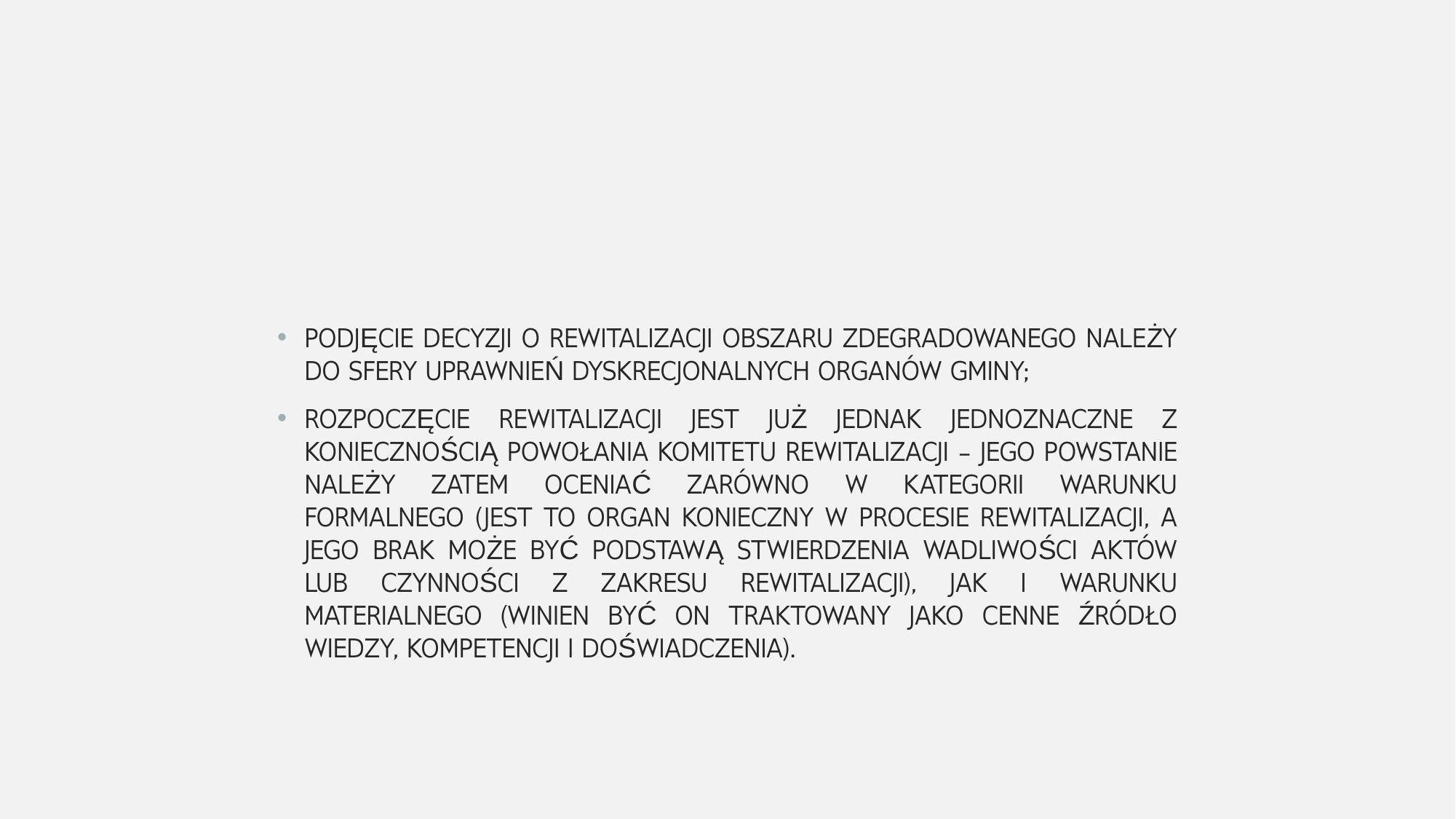

PODJĘCIE DECYZJI O REWITALIZACJI OBSZARU ZDEGRADOWANEGO NALEŻY DO SFERY UPRAWNIEŃ DYSKRECJONALNYCH ORGANÓW GMINY;
ROZPOCZĘCIE REWITALIZACJI JEST JUŻ JEDNAK JEDNOZNACZNE Z KONIECZNOŚCIĄ POWOŁANIA KOMITETU REWITALIZACJI – JEGO POWSTANIE NALEŻY ZATEM OCENIAĆ ZARÓWNO W KATEGORII WARUNKU FORMALNEGO (JEST TO ORGAN KONIECZNY W PROCESIE REWITALIZACJI, A JEGO BRAK MOŻE BYĆ PODSTAWĄ STWIERDZENIA WADLIWOŚCI AKTÓW LUB CZYNNOŚCI Z ZAKRESU REWITALIZACJI), JAK I WARUNKU MATERIALNEGO (WINIEN BYĆ ON TRAKTOWANY JAKO CENNE ŹRÓDŁO WIEDZY, KOMPETENCJI I DOŚWIADCZENIA).